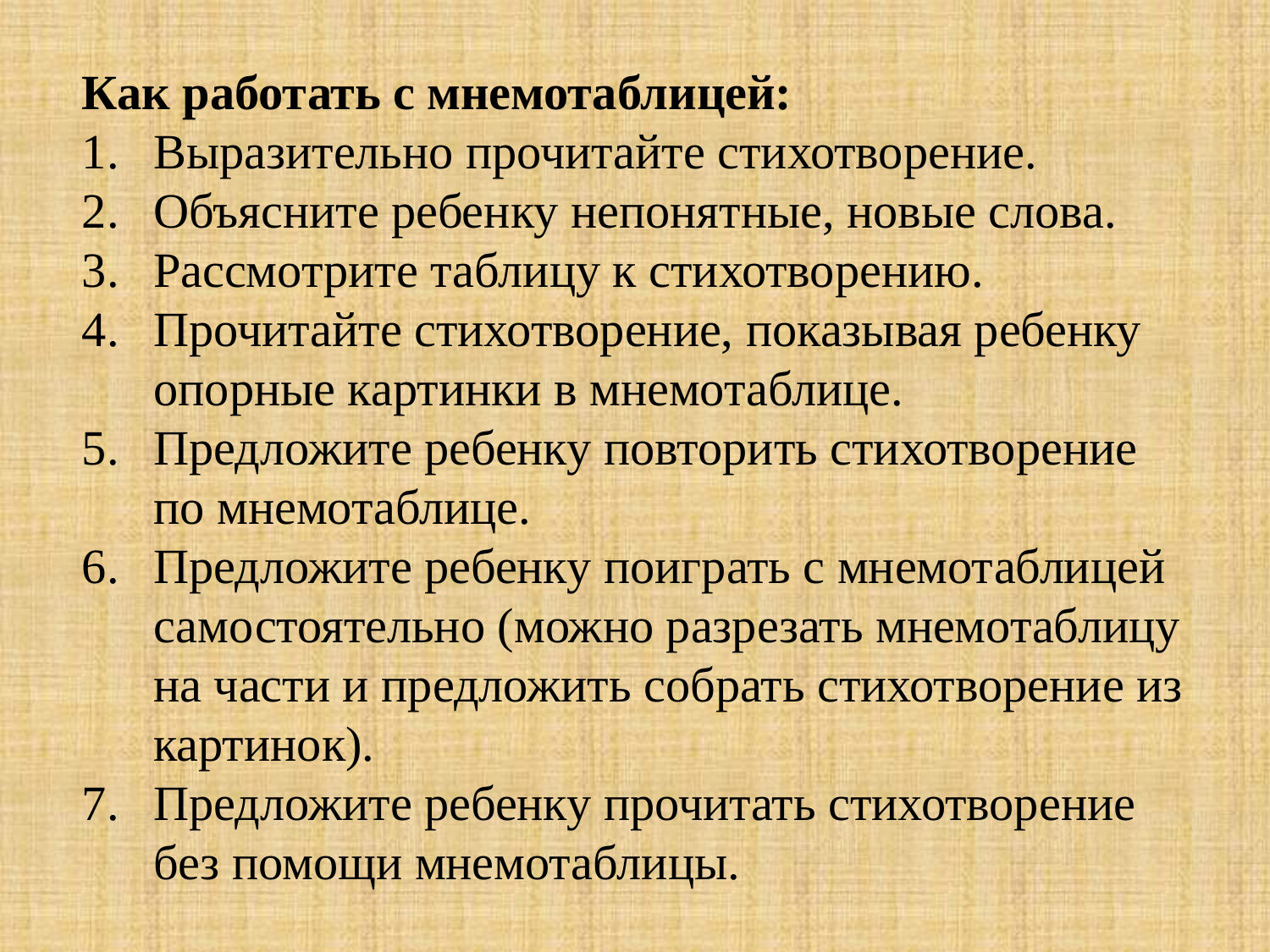

Как работать с мнемотаблицей:
Выразительно прочитайте стихотворение.
Объясните ребенку непонятные, новые слова.
Рассмотрите таблицу к стихотворению.
Прочитайте стихотворение, показывая ребенку опорные картинки в мнемотаблице.
Предложите ребенку повторить стихотворение по мнемотаблице.
Предложите ребенку поиграть с мнемотаблицей самостоятельно (можно разрезать мнемотаблицу на части и предложить собрать стихотворение из картинок).
Предложите ребенку прочитать стихотворение без помощи мнемотаблицы.